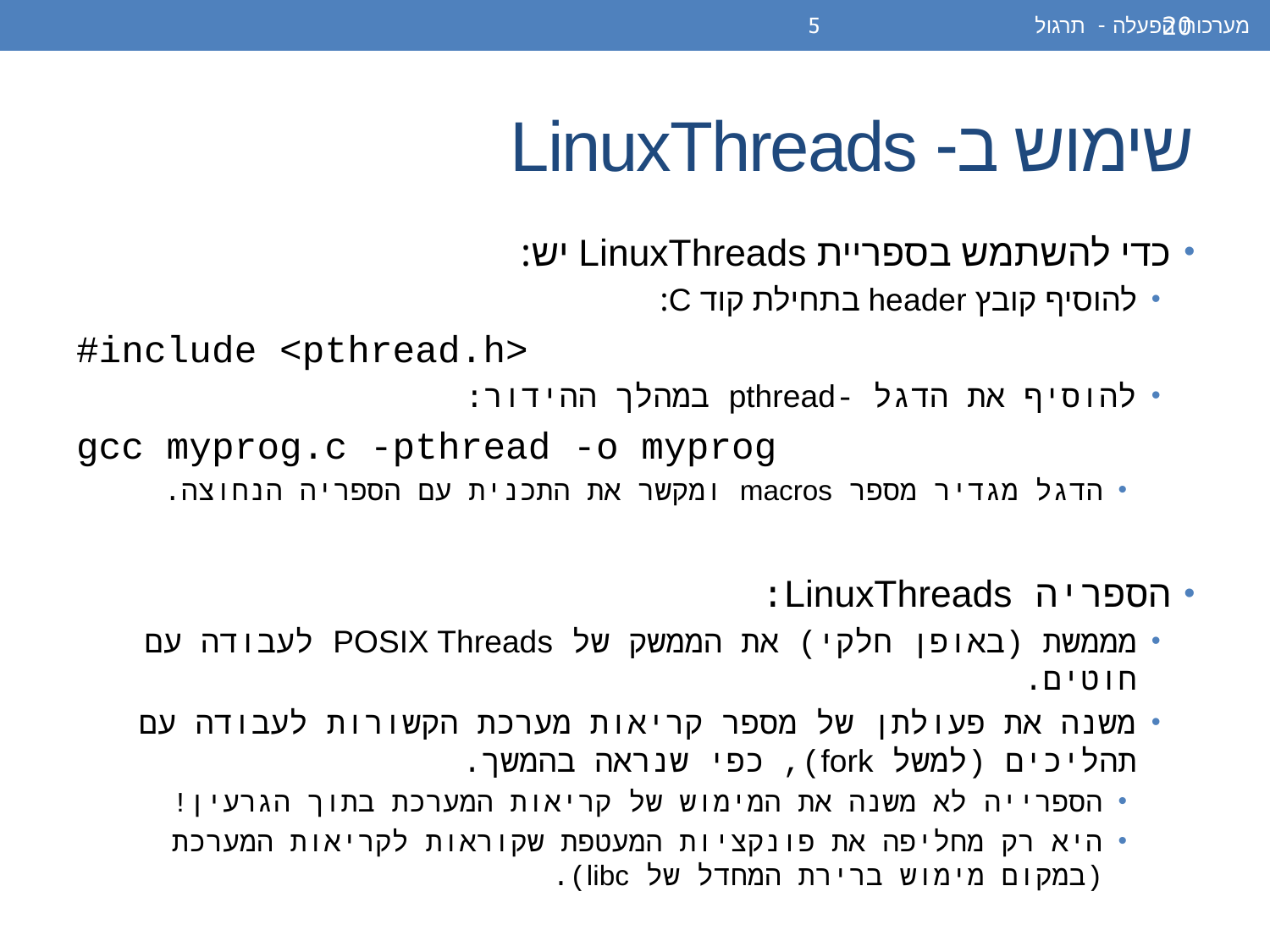

מערכות הפעלה - תרגול 5
20
# שימוש ב- LinuxThreads
כדי להשתמש בספריית LinuxThreads יש:
להוסיף קובץ header בתחילת קוד C:
#include <pthread.h>
להוסיף את הדגל -pthread במהלך ההידור:
gcc myprog.c -pthread -o myprog
הדגל מגדיר מספר macros ומקשר את התכנית עם הספריה הנחוצה.

הספריה LinuxThreads:
מממשת (באופן חלקי) את הממשק של POSIX Threads לעבודה עם חוטים.
משנה את פעולתן של מספר קריאות מערכת הקשורות לעבודה עם תהליכים (למשל fork), כפי שנראה בהמשך.
הספרייה לא משנה את המימוש של קריאות המערכת בתוך הגרעין!
היא רק מחליפה את פונקציות המעטפת שקוראות לקריאות המערכת (במקום מימוש ברירת המחדל של libc).